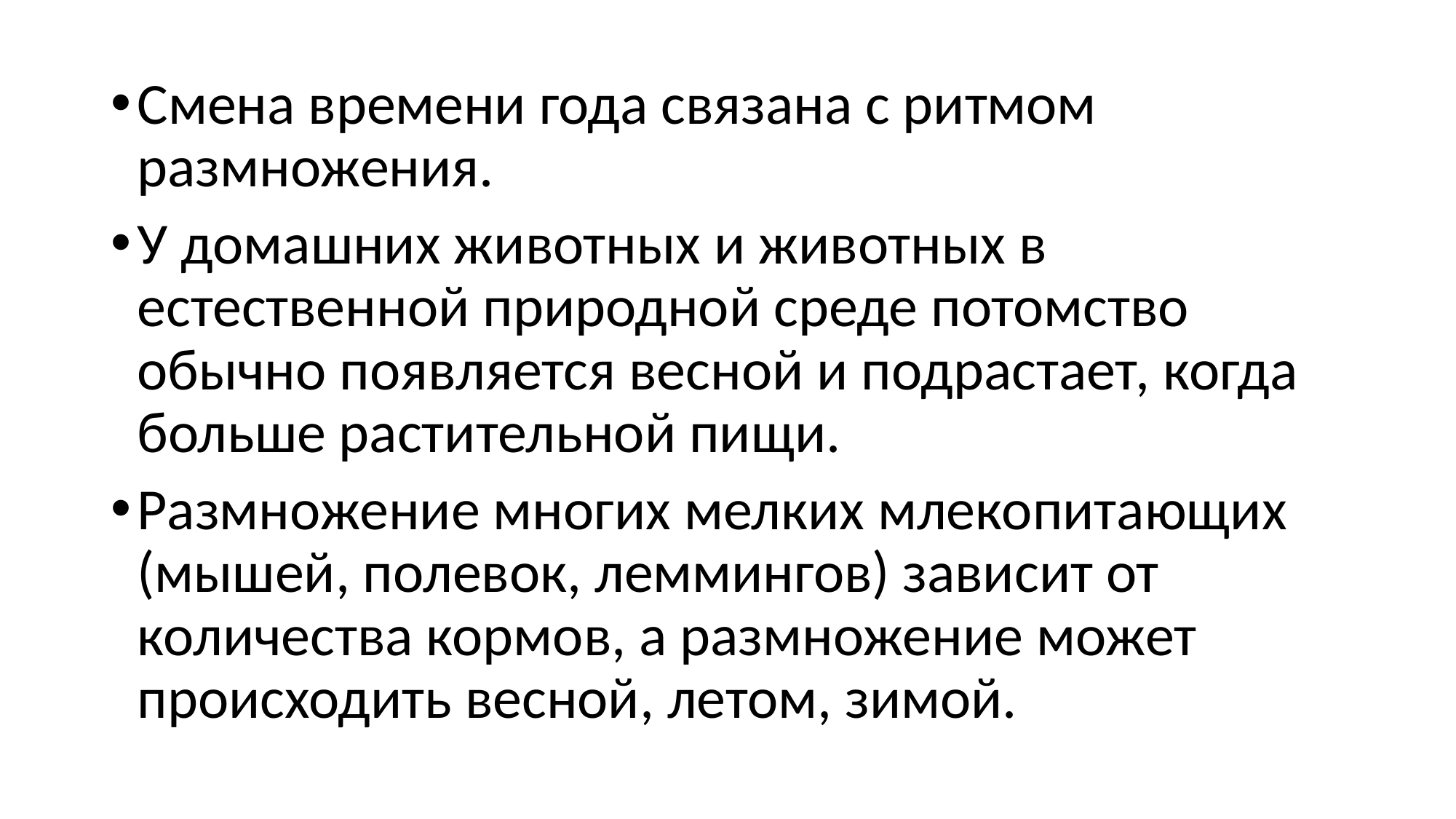

#
Смена времени года связана с ритмом размножения.
У домашних животных и животных в естественной природной среде потомство обычно появляется весной и подрастает, когда больше растительной пищи.
Размножение многих мелких млекопитающих (мышей, полевок, леммингов) зависит от количества кормов, а размножение может происходить весной, летом, зимой.